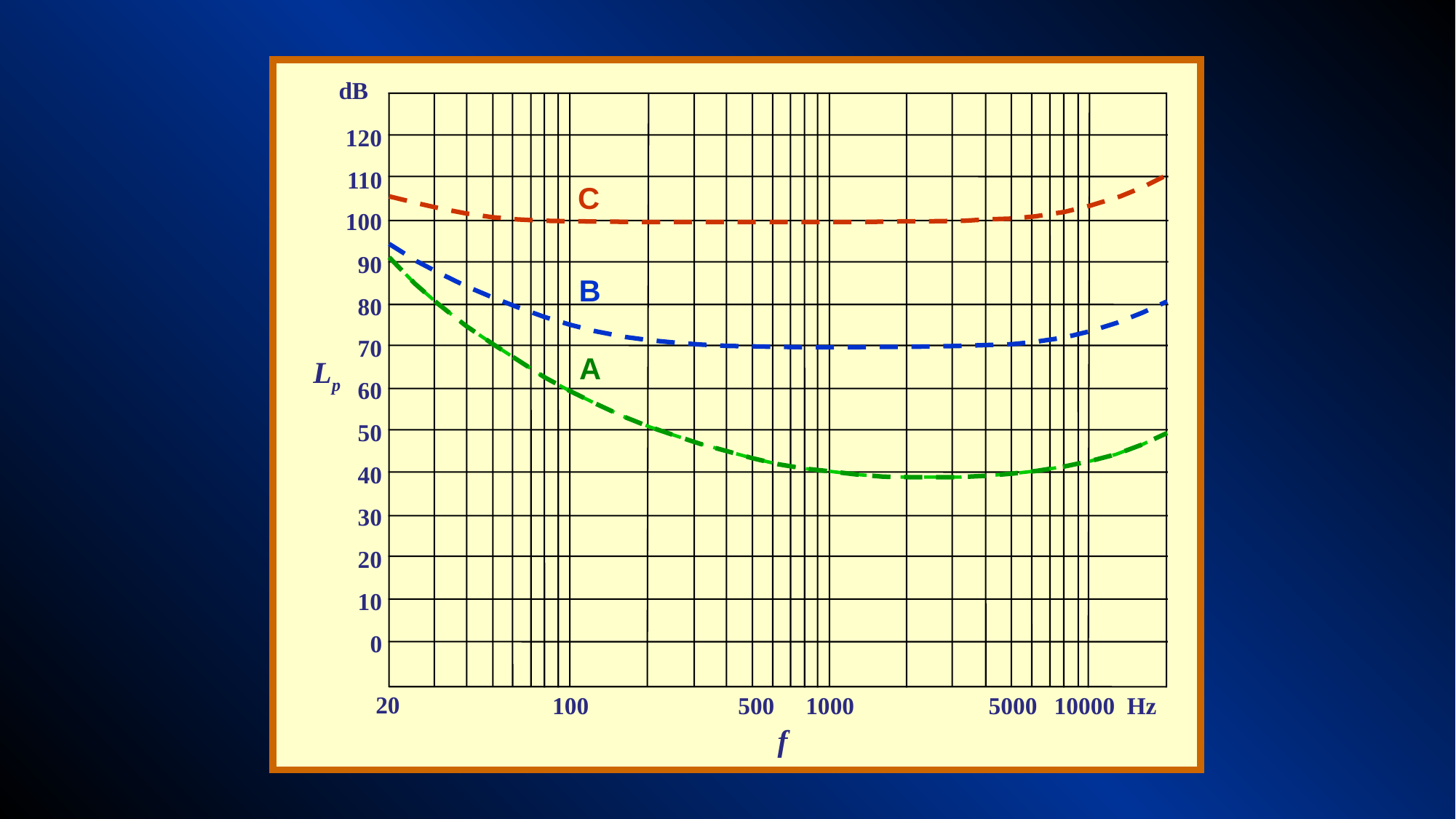

dB

120
110

C
100

90

B
80
70
A
Lp
60
50
40
30
20
10
0
20
100
500
1000
5000
10000  Hz
f